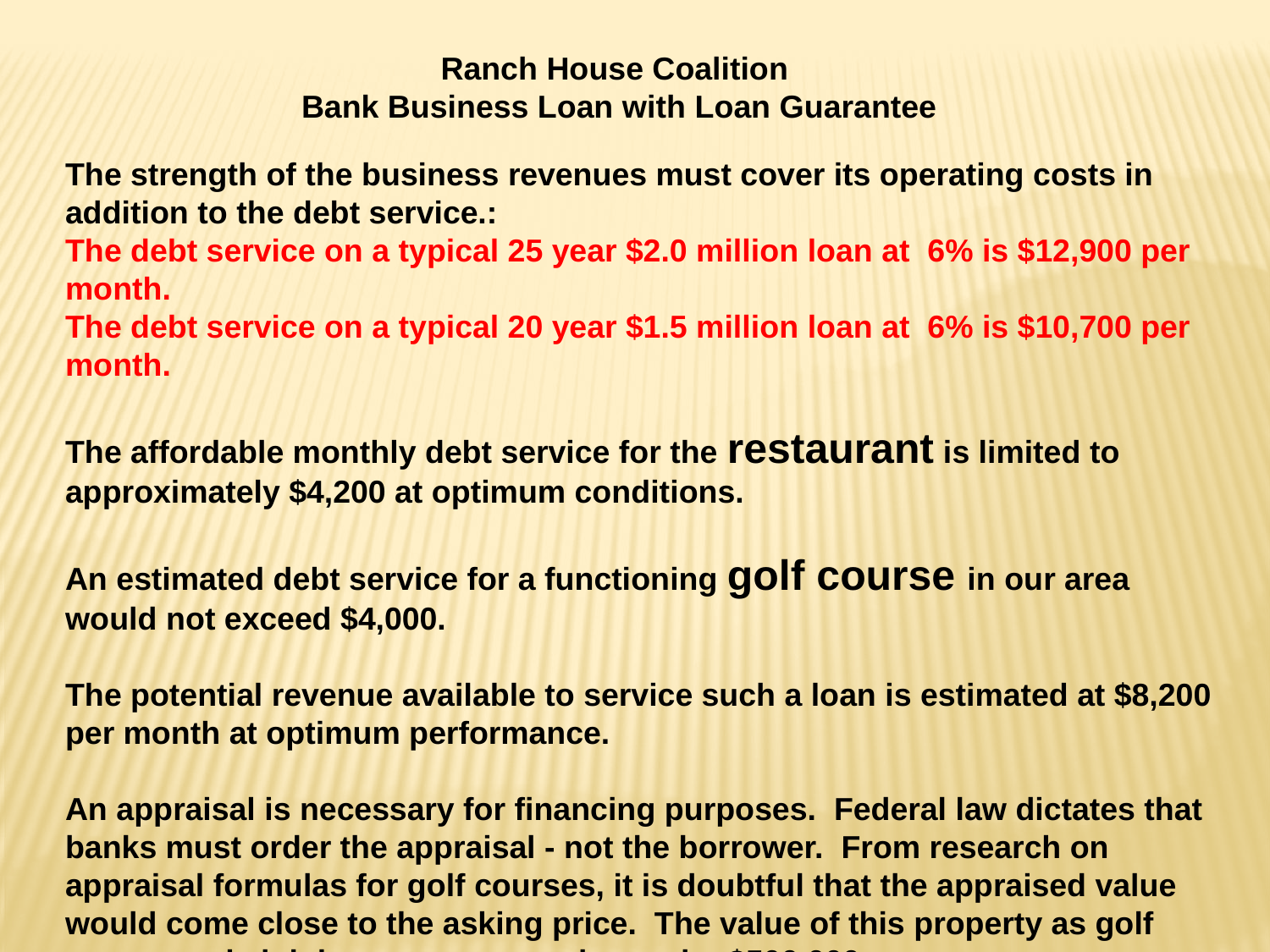

Ranch House Coalition
Bank Business Loan with Loan Guarantee
The strength of the business revenues must cover its operating costs in addition to the debt service.:
The debt service on a typical 25 year $2.0 million loan at  6% is $12,900 per month.
The debt service on a typical 20 year $1.5 million loan at  6% is $10,700 per month.

The affordable monthly debt service for the restaurant is limited to approximately $4,200 at optimum conditions.

An estimated debt service for a functioning golf course in our area would not exceed $4,000.

The potential revenue available to service such a loan is estimated at $8,200 per month at optimum performance.

An appraisal is necessary for financing purposes.  Federal law dictates that banks must order the appraisal - not the borrower.  From research on appraisal formulas for golf courses, it is doubtful that the appraised value would come close to the asking price.  The value of this property as golf course and club house may appraise under $500,000.